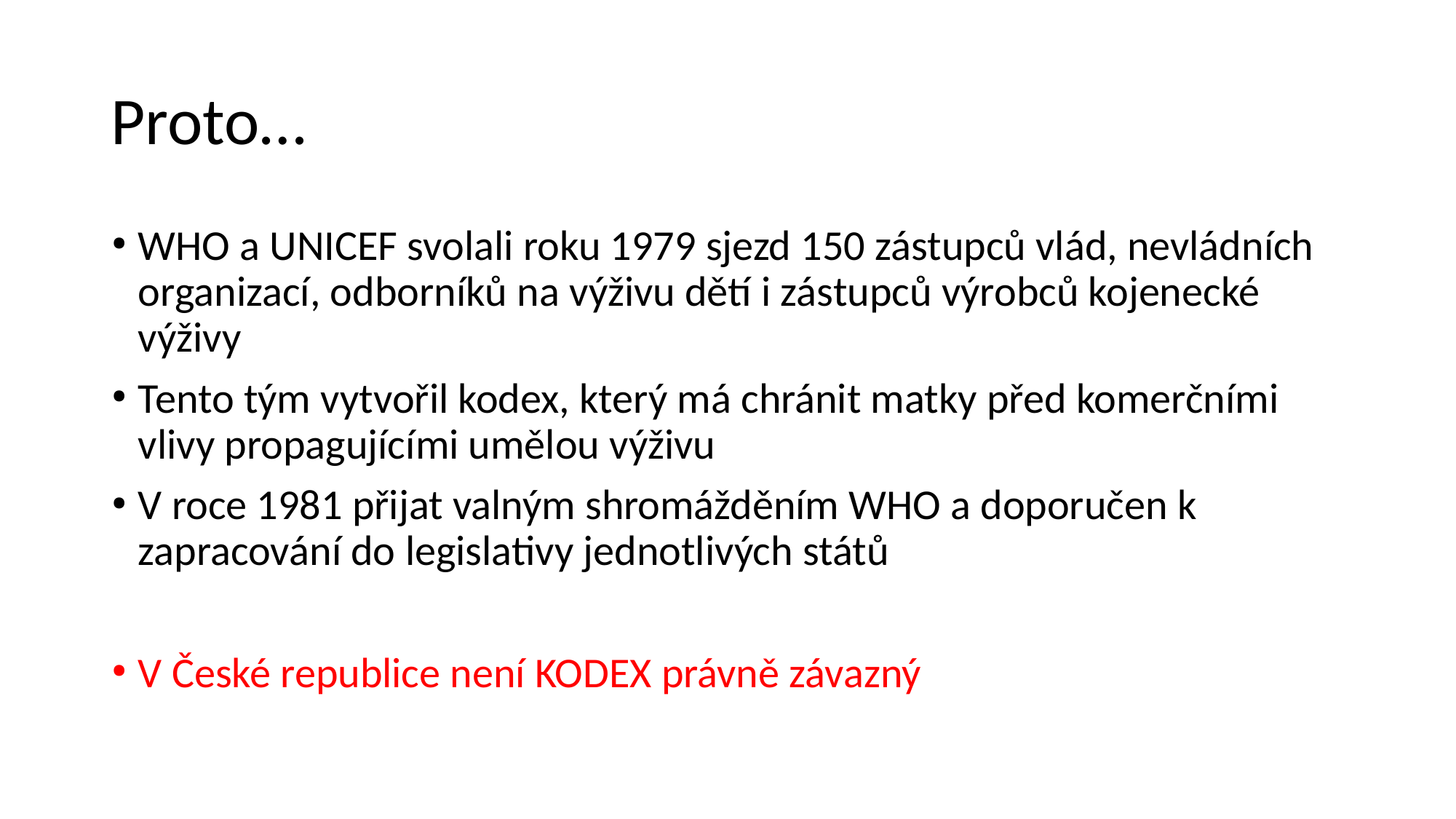

# Proto…
WHO a UNICEF svolali roku 1979 sjezd 150 zástupců vlád, nevládních organizací, odborníků na výživu dětí i zástupců výrobců kojenecké výživy
Tento tým vytvořil kodex, který má chránit matky před komerčními vlivy propagujícími umělou výživu
V roce 1981 přijat valným shromážděním WHO a doporučen k zapracování do legislativy jednotlivých států

V České republice není KODEX právně závazný